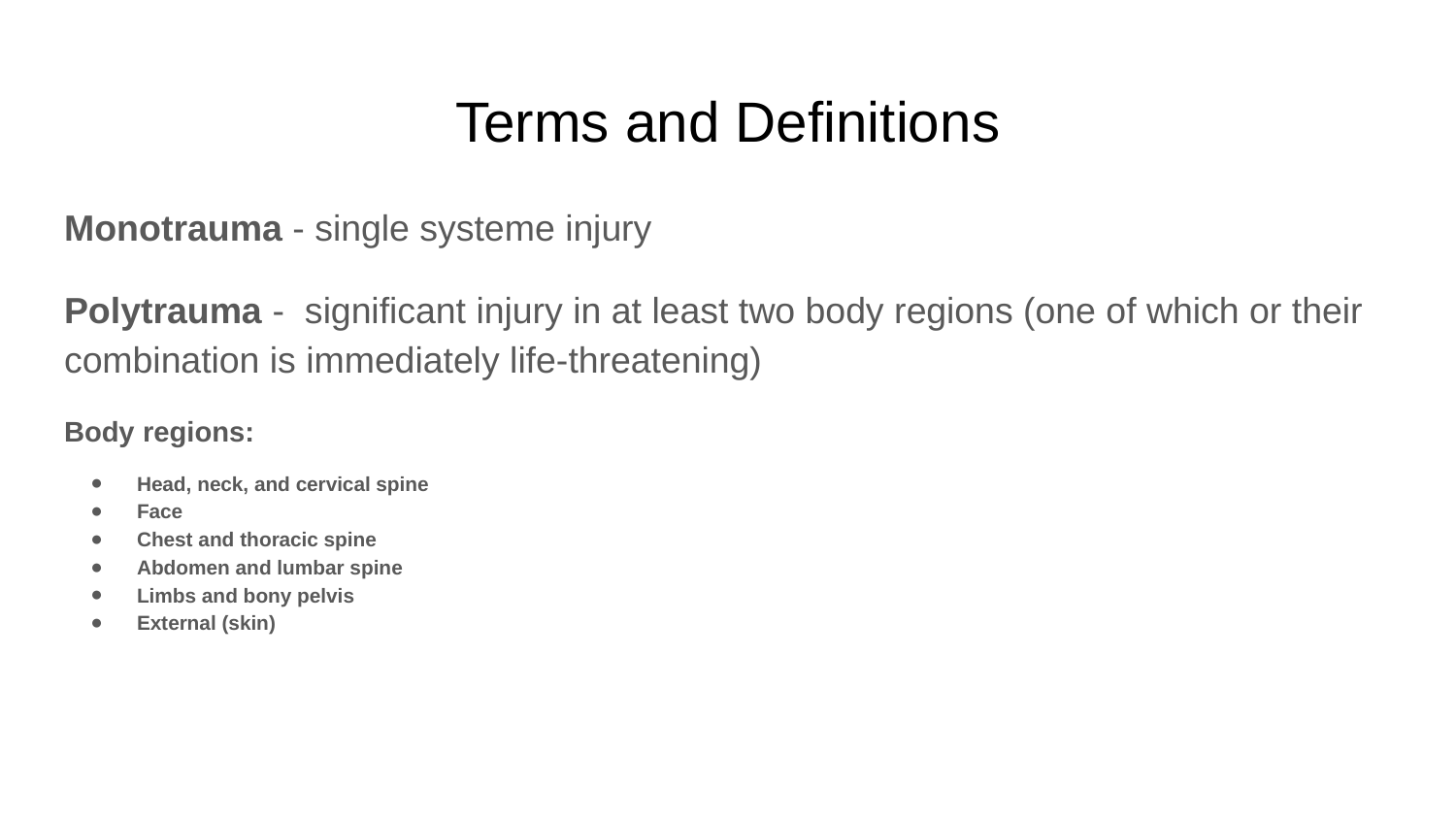

# Terms and Definitions
Monotrauma - single systeme injury
Polytrauma -  significant injury in at least two body regions (one of which or their combination is immediately life-threatening)
Body regions:
Head, neck, and cervical spine
Face
Chest and thoracic spine
Abdomen and lumbar spine
Limbs and bony pelvis
External (skin)